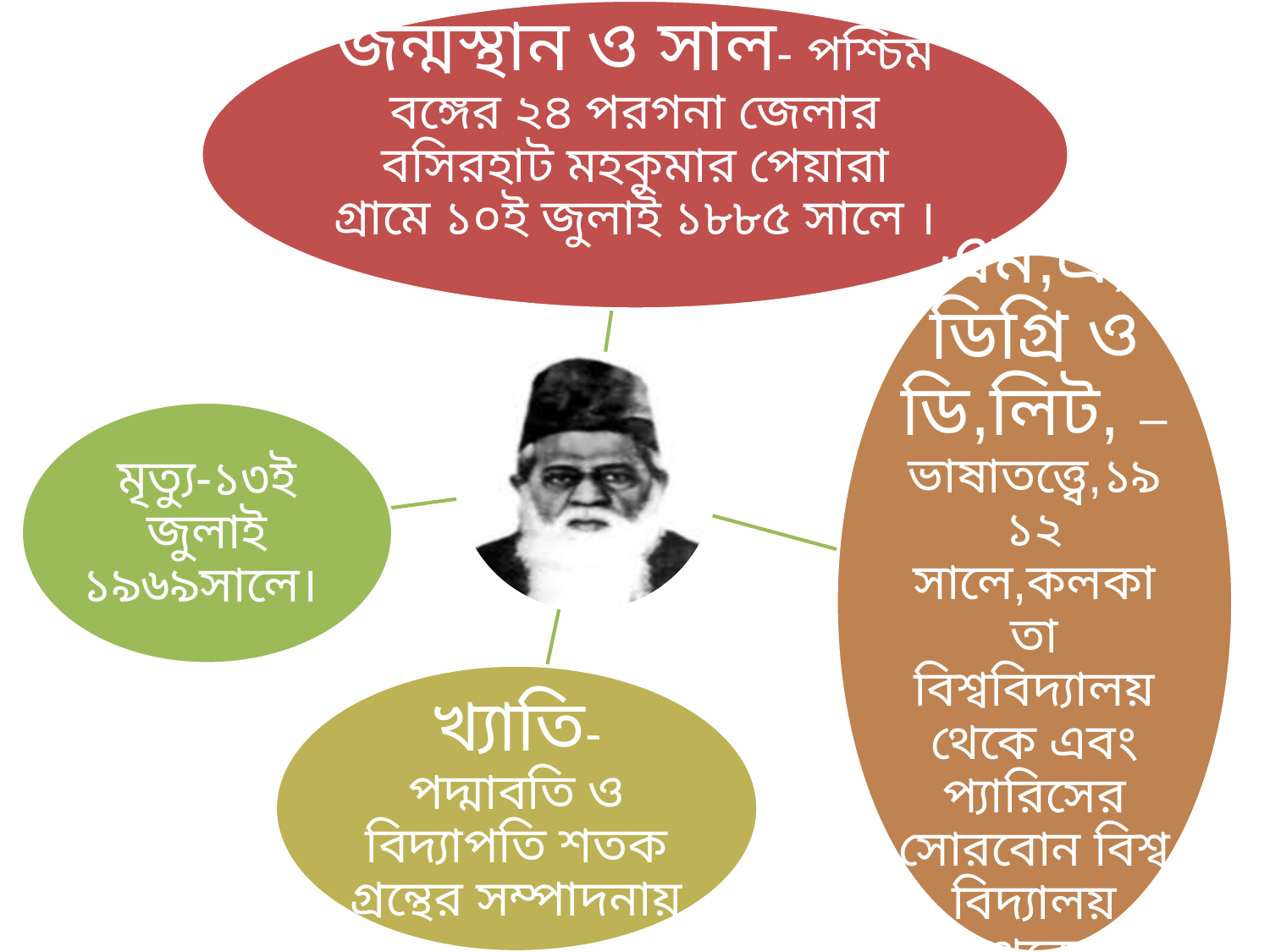

জন্মস্থান ও সাল- পশ্চিম বঙ্গের ২৪ পরগনা জেলার বসিরহাট মহকুমার পেয়ারা গ্রামে ১০ই জুলাই ১৮৮৫ সালে ।

এম,এ, ডিগ্রি ও ডি,লিট, –ভাষাতত্ত্বে,১৯১২ সালে,কলকাতা বিশ্ববিদ্যালয় থেকে এবং প্যারিসের সোরবোন বিশ্ব বিদ্যালয় থেকে

খ্যাতি-পদ্মাবতি ও বিদ্যাপতি শতক গ্রন্থের সম্পাদনায়

মৃত্যু-১৩ই জুলাই ১৯৬৯সালে।